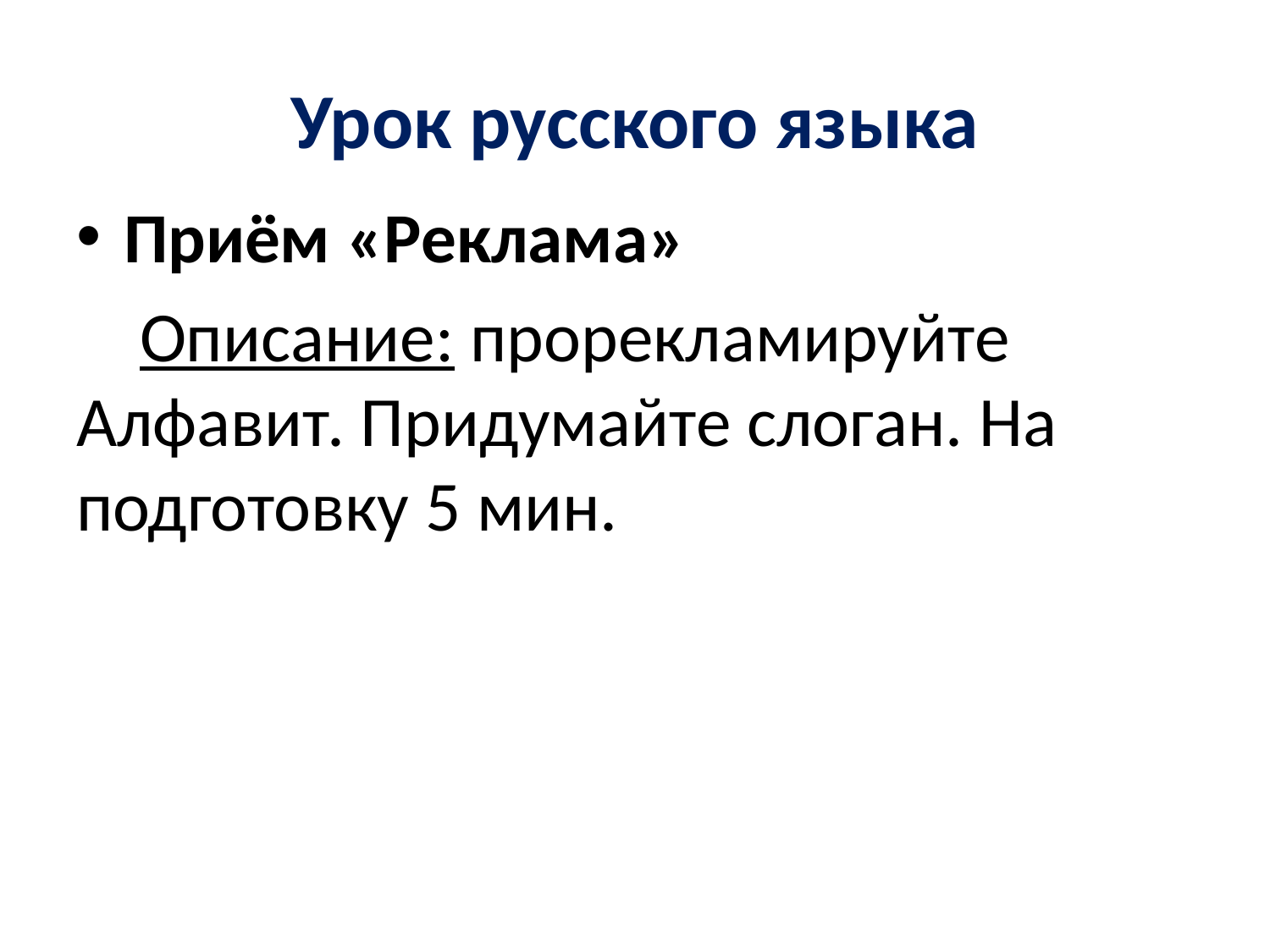

# Урок русского языка
Приём «Реклама»
    Описание: прорекламируйте Алфавит. Придумайте слоган. На подготовку 5 мин.